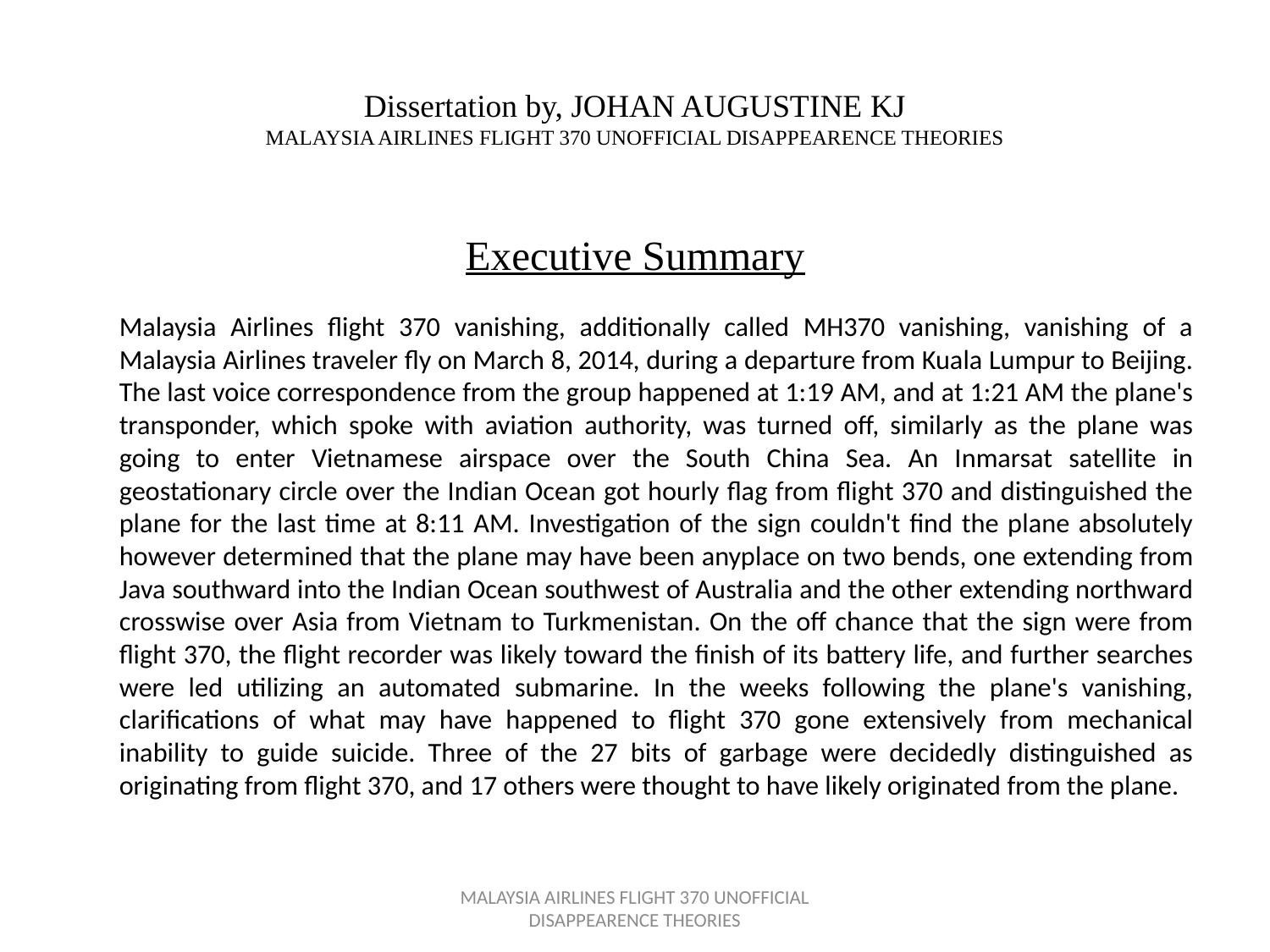

# Dissertation by, JOHAN AUGUSTINE KJ MALAYSIA AIRLINES FLIGHT 370 UNOFFICIAL DISAPPEARENCE THEORIES
Executive Summary

	Malaysia Airlines flight 370 vanishing, additionally called MH370 vanishing, vanishing of a Malaysia Airlines traveler fly on March 8, 2014, during a departure from Kuala Lumpur to Beijing. The last voice correspondence from the group happened at 1:19 AM, and at 1:21 AM the plane's transponder, which spoke with aviation authority, was turned off, similarly as the plane was going to enter Vietnamese airspace over the South China Sea. An Inmarsat satellite in geostationary circle over the Indian Ocean got hourly flag from flight 370 and distinguished the plane for the last time at 8:11 AM. Investigation of the sign couldn't find the plane absolutely however determined that the plane may have been anyplace on two bends, one extending from Java southward into the Indian Ocean southwest of Australia and the other extending northward crosswise over Asia from Vietnam to Turkmenistan. On the off chance that the sign were from flight 370, the flight recorder was likely toward the finish of its battery life, and further searches were led utilizing an automated submarine. In the weeks following the plane's vanishing, clarifications of what may have happened to flight 370 gone extensively from mechanical inability to guide suicide. Three of the 27 bits of garbage were decidedly distinguished as originating from flight 370, and 17 others were thought to have likely originated from the plane.
MALAYSIA AIRLINES FLIGHT 370 UNOFFICIAL DISAPPEARENCE THEORIES